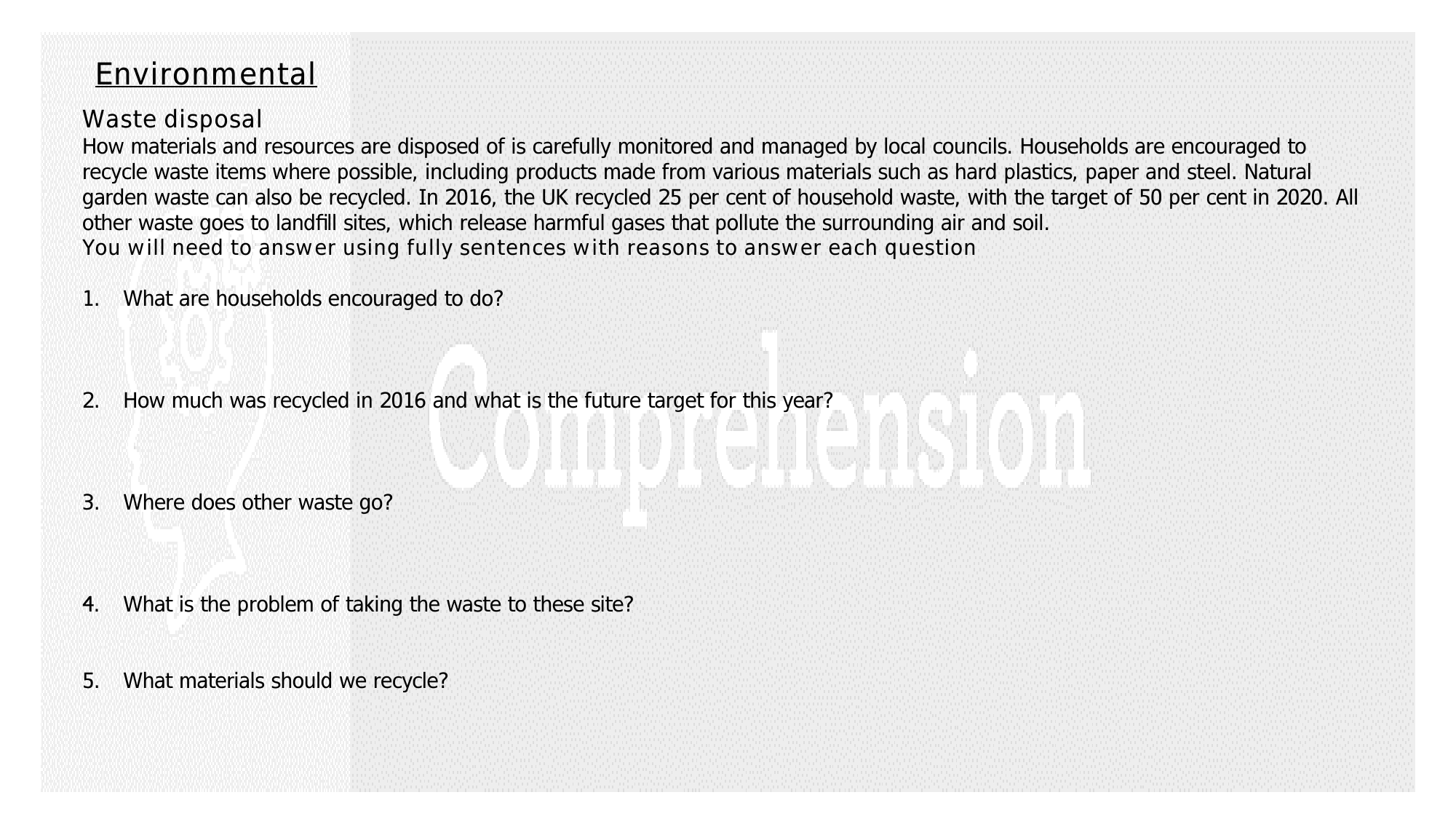

Environmental
Waste disposal
How materials and resources are disposed of is carefully monitored and managed by local councils. Households are encouraged to recycle waste items where possible, including products made from various materials such as hard plastics, paper and steel. Natural garden waste can also be recycled. In 2016, the UK recycled 25 per cent of household waste, with the target of 50 per cent in 2020. All other waste goes to landfill sites, which release harmful gases that pollute the surrounding air and soil.
You will need to answer using fully sentences with reasons to answer each question

What are households encouraged to do?

How much was recycled in 2016 and what is the future target for this year?

Where does other waste go?

What is the problem of taking the waste to these site?

What materials should we recycle?